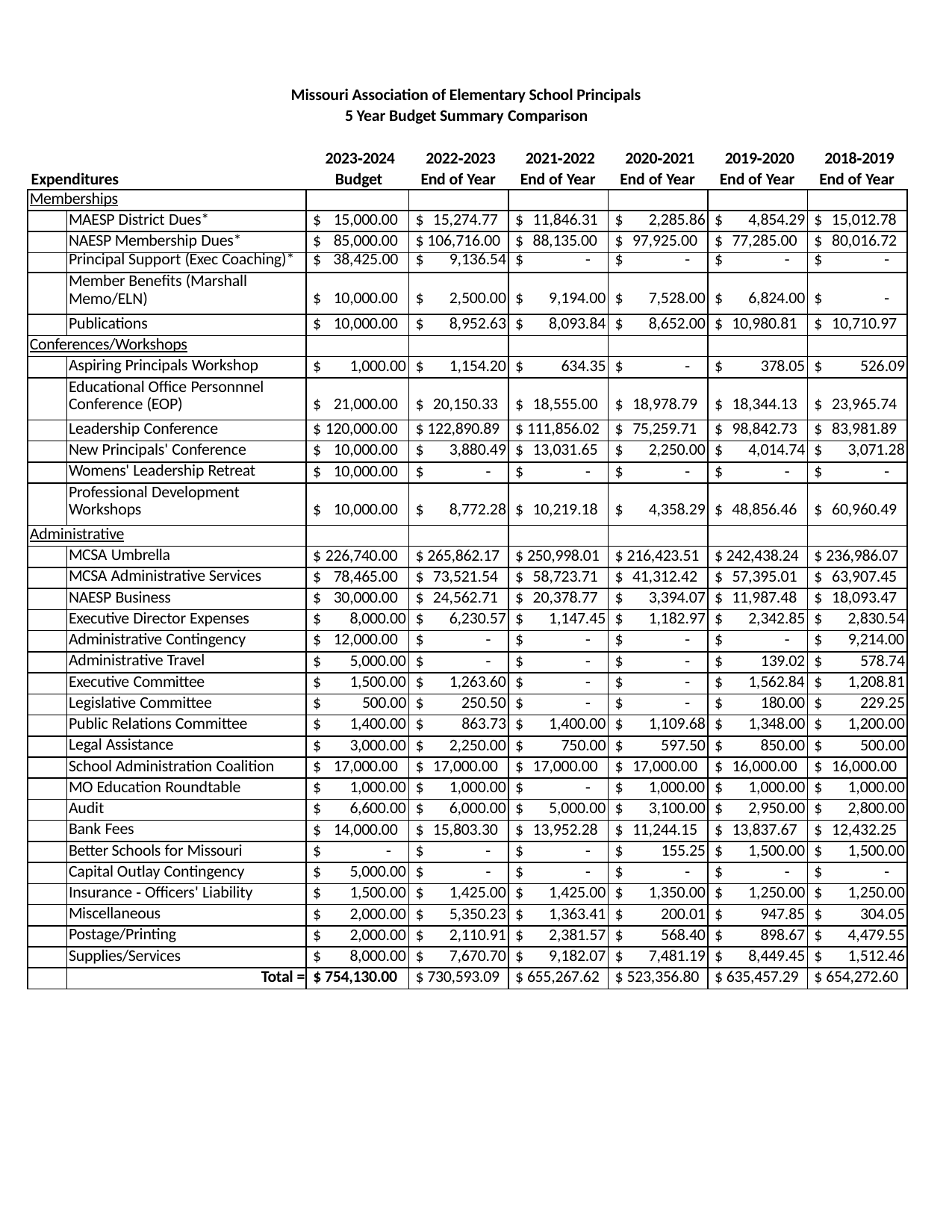

Missouri Association of Elementary School Principals  5 Year Budget Summary Comparison
2023‐2024
Budget
2022‐2023
End of Year
2021‐2022
End of Year
2020‐2021
End of Year
2019‐2020
End of Year
2018‐2019
End of Year
Expenditures
| Memberships |  |  |  |  |  |  |  |
| --- | --- | --- | --- | --- | --- | --- | --- |
|  | MAESP District Dues\* | $ 15,000.00 | $ 15,274.77 | $ 11,846.31 | $ 2,285.86 | $ 4,854.29 | $ 15,012.78 |
|  | NAESP Membership Dues\* | $ 85,000.00 | $ 106,716.00 | $ 88,135.00 | $ 97,925.00 | $ 77,285.00 | $ 80,016.72 |
|  | Principal Support (Exec Coaching)\* | $ 38,425.00 | $ 9,136.54 | $ ‐ | $ ‐ | $ ‐ | $ ‐ |
|  | Member Benefits (Marshall Memo/ELN) | $ 10,000.00 | $ 2,500.00 | $ 9,194.00 | $ 7,528.00 | $ 6,824.00 | $ ‐ |
|  | Publications | $ 10,000.00 | $ 8,952.63 | $ 8,093.84 | $ 8,652.00 | $ 10,980.81 | $ 10,710.97 |
| Conferences/Workshops |  |  |  |  |  |  |  |
|  | Aspiring Principals Workshop | $ 1,000.00 | $ 1,154.20 | $ 634.35 | $ ‐ | $ 378.05 | $ 526.09 |
|  | Educational Office Personnnel Conference (EOP) | $ 21,000.00 | $ 20,150.33 | $ 18,555.00 | $ 18,978.79 | $ 18,344.13 | $ 23,965.74 |
|  | Leadership Conference | $ 120,000.00 | $ 122,890.89 | $ 111,856.02 | $ 75,259.71 | $ 98,842.73 | $ 83,981.89 |
|  | New Principals' Conference | $ 10,000.00 | $ 3,880.49 | $ 13,031.65 | $ 2,250.00 | $ 4,014.74 | $ 3,071.28 |
|  | Womens' Leadership Retreat | $ 10,000.00 | $ ‐ | $ ‐ | $ ‐ | $ ‐ | $ ‐ |
|  | Professional Development Workshops | $ 10,000.00 | $ 8,772.28 | $ 10,219.18 | $ 4,358.29 | $ 48,856.46 | $ 60,960.49 |
| Administrative |  |  |  |  |  |  |  |
|  | MCSA Umbrella | $ 226,740.00 | $ 265,862.17 | $ 250,998.01 | $ 216,423.51 | $ 242,438.24 | $ 236,986.07 |
|  | MCSA Administrative Services | $ 78,465.00 | $ 73,521.54 | $ 58,723.71 | $ 41,312.42 | $ 57,395.01 | $ 63,907.45 |
|  | NAESP Business | $ 30,000.00 | $ 24,562.71 | $ 20,378.77 | $ 3,394.07 | $ 11,987.48 | $ 18,093.47 |
|  | Executive Director Expenses | $ 8,000.00 | $ 6,230.57 | $ 1,147.45 | $ 1,182.97 | $ 2,342.85 | $ 2,830.54 |
|  | Administrative Contingency | $ 12,000.00 | $ ‐ | $ ‐ | $ ‐ | $ ‐ | $ 9,214.00 |
|  | Administrative Travel | $ 5,000.00 | $ ‐ | $ ‐ | $ ‐ | $ 139.02 | $ 578.74 |
|  | Executive Committee | $ 1,500.00 | $ 1,263.60 | $ ‐ | $ ‐ | $ 1,562.84 | $ 1,208.81 |
|  | Legislative Committee | $ 500.00 | $ 250.50 | $ ‐ | $ ‐ | $ 180.00 | $ 229.25 |
|  | Public Relations Committee | $ 1,400.00 | $ 863.73 | $ 1,400.00 | $ 1,109.68 | $ 1,348.00 | $ 1,200.00 |
|  | Legal Assistance | $ 3,000.00 | $ 2,250.00 | $ 750.00 | $ 597.50 | $ 850.00 | $ 500.00 |
|  | School Administration Coalition | $ 17,000.00 | $ 17,000.00 | $ 17,000.00 | $ 17,000.00 | $ 16,000.00 | $ 16,000.00 |
|  | MO Education Roundtable | $ 1,000.00 | $ 1,000.00 | $ ‐ | $ 1,000.00 | $ 1,000.00 | $ 1,000.00 |
|  | Audit | $ 6,600.00 | $ 6,000.00 | $ 5,000.00 | $ 3,100.00 | $ 2,950.00 | $ 2,800.00 |
|  | Bank Fees | $ 14,000.00 | $ 15,803.30 | $ 13,952.28 | $ 11,244.15 | $ 13,837.67 | $ 12,432.25 |
|  | Better Schools for Missouri | $ ‐ | $ ‐ | $ ‐ | $ 155.25 | $ 1,500.00 | $ 1,500.00 |
|  | Capital Outlay Contingency | $ 5,000.00 | $ ‐ | $ ‐ | $ ‐ | $ ‐ | $ ‐ |
|  | Insurance ‐ Officers' Liability | $ 1,500.00 | $ 1,425.00 | $ 1,425.00 | $ 1,350.00 | $ 1,250.00 | $ 1,250.00 |
|  | Miscellaneous | $ 2,000.00 | $ 5,350.23 | $ 1,363.41 | $ 200.01 | $ 947.85 | $ 304.05 |
|  | Postage/Printing | $ 2,000.00 | $ 2,110.91 | $ 2,381.57 | $ 568.40 | $ 898.67 | $ 4,479.55 |
|  | Supplies/Services | $ 8,000.00 | $ 7,670.70 | $ 9,182.07 | $ 7,481.19 | $ 8,449.45 | $ 1,512.46 |
|  | Total = | $ 754,130.00 | $ 730,593.09 | $ 655,267.62 | $ 523,356.80 | $ 635,457.29 | $ 654,272.60 |